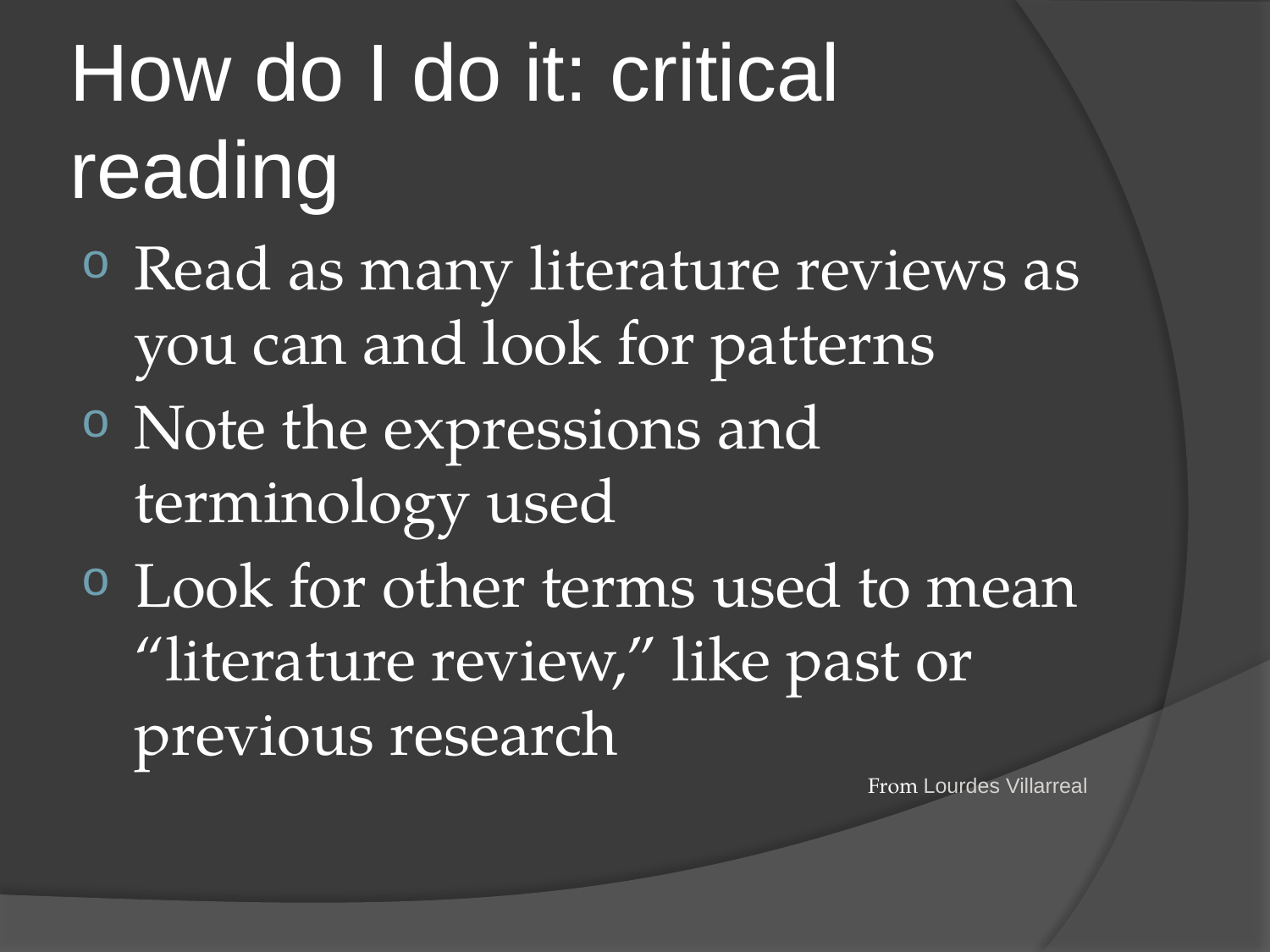

# How do I do it: critical reading
Read as many literature reviews as you can and look for patterns
Note the expressions and terminology used
Look for other terms used to mean “literature review,” like past or previous research
From Lourdes Villarreal